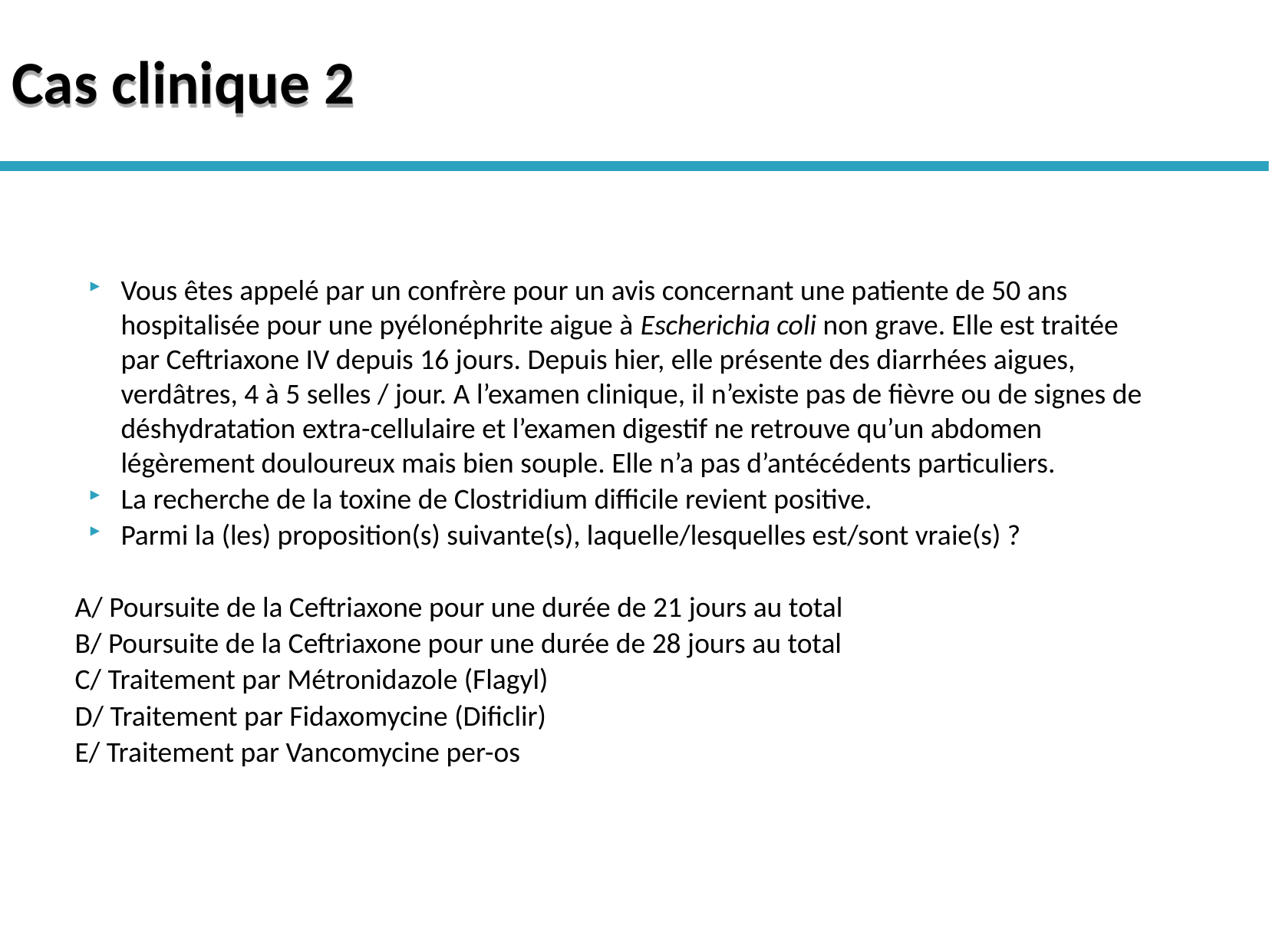

# Cas clinique 2
Vous êtes appelé par un confrère pour un avis concernant une patiente de 50 ans hospitalisée pour une pyélonéphrite aigue à Escherichia coli non grave. Elle est traitée par Ceftriaxone IV depuis 16 jours. Depuis hier, elle présente des diarrhées aigues, verdâtres, 4 à 5 selles / jour. A l’examen clinique, il n’existe pas de fièvre ou de signes de déshydratation extra-cellulaire et l’examen digestif ne retrouve qu’un abdomen légèrement douloureux mais bien souple. Elle n’a pas d’antécédents particuliers.
La recherche de la toxine de Clostridium difficile revient positive.
Parmi la (les) proposition(s) suivante(s), laquelle/lesquelles est/sont vraie(s) ?

A/ Poursuite de la Ceftriaxone pour une durée de 21 jours au total
B/ Poursuite de la Ceftriaxone pour une durée de 28 jours au total
C/ Traitement par Métronidazole (Flagyl)
D/ Traitement par Fidaxomycine (Dificlir)
E/ Traitement par Vancomycine per-os